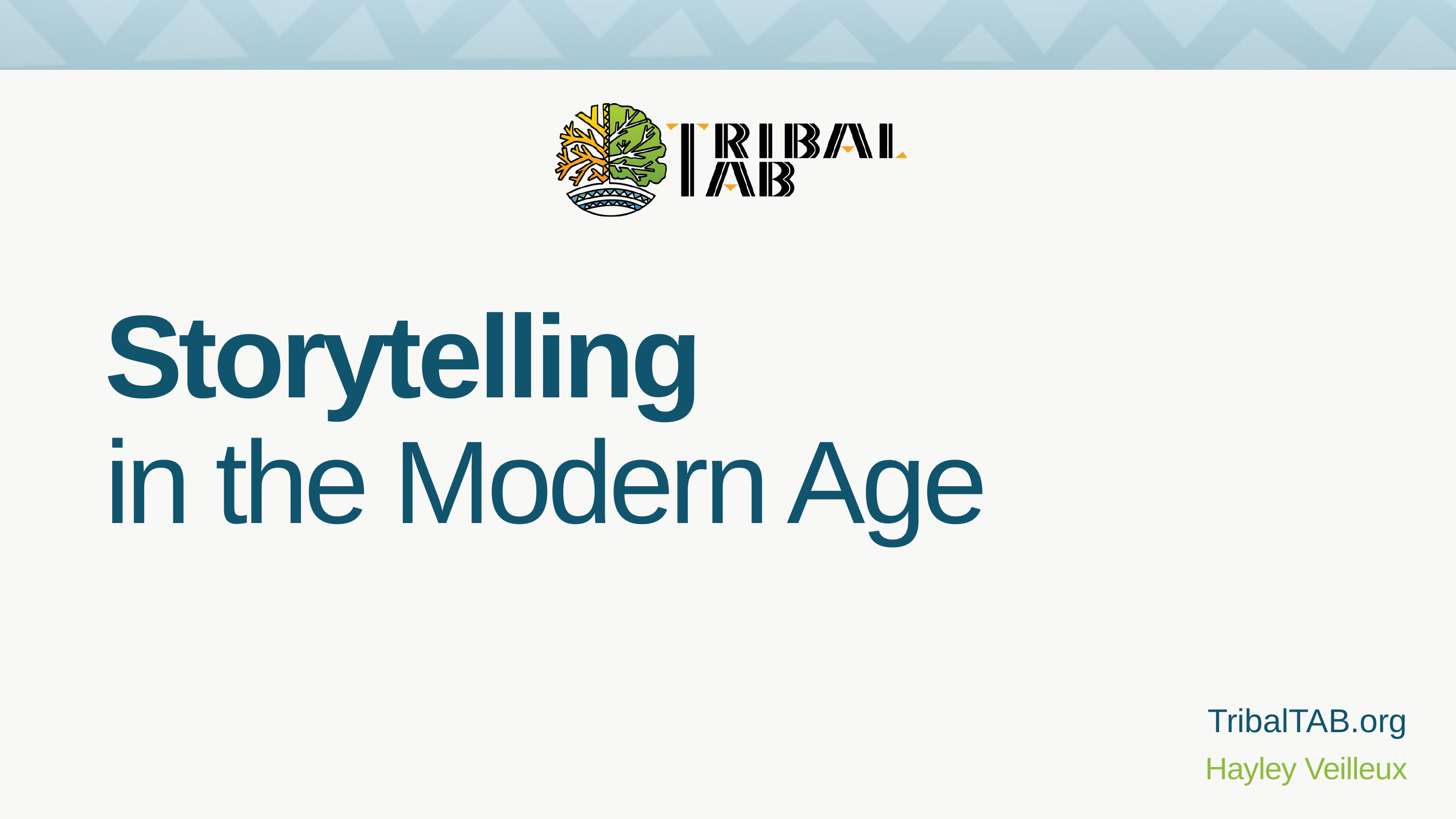

Storytelling
in the Modern Age
TribalTAB.org
Hayley Veilleux